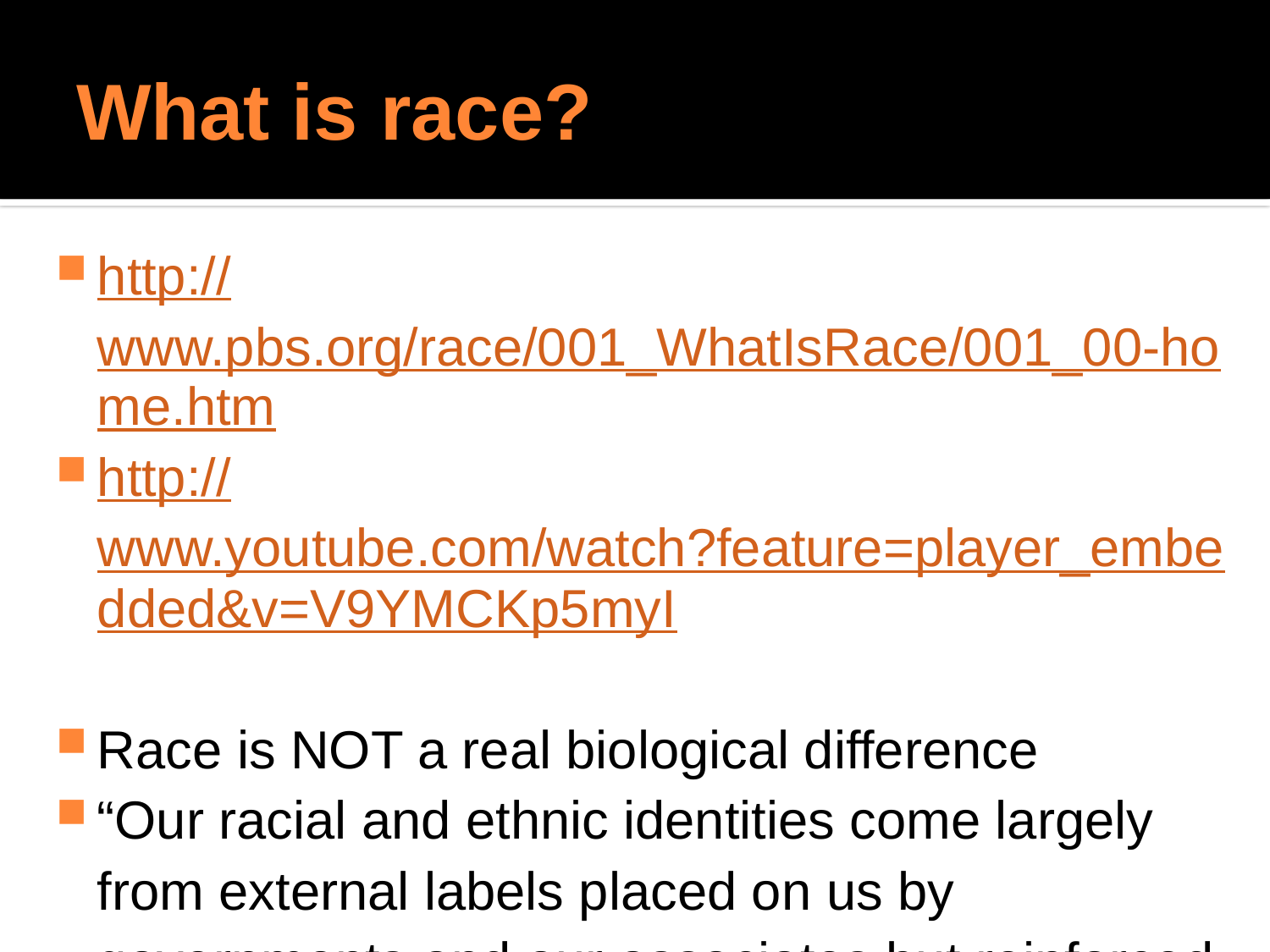

# What is race?
Do Sociologists Ask?
http://www.pbs.org/race/001_WhatIsRace/001_00-home.htm
http://www.youtube.com/watch?feature=player_embedded&v=V9YMCKp5myI

Race is NOT a real biological difference
“Our racial and ethnic identities come largely from external labels placed on us by governments and our associates but reinforced by our own self-identification.”